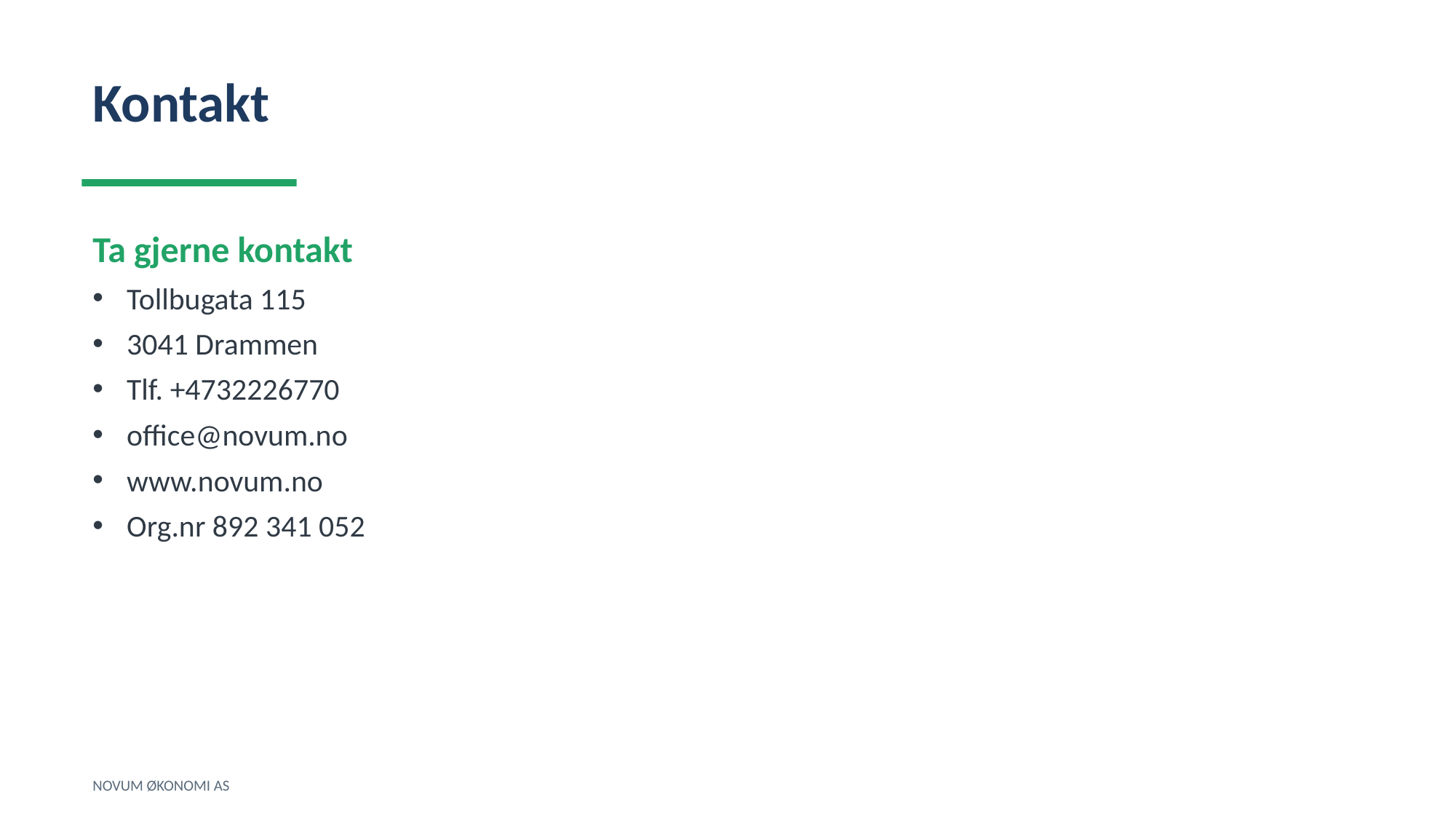

Kontakt

Ta gjerne kontakt
Tollbugata 115
3041 Drammen
Tlf. +4732226770
office@novum.no
www.novum.no
Org.nr 892 341 052
NOVUM ØKONOMI AS